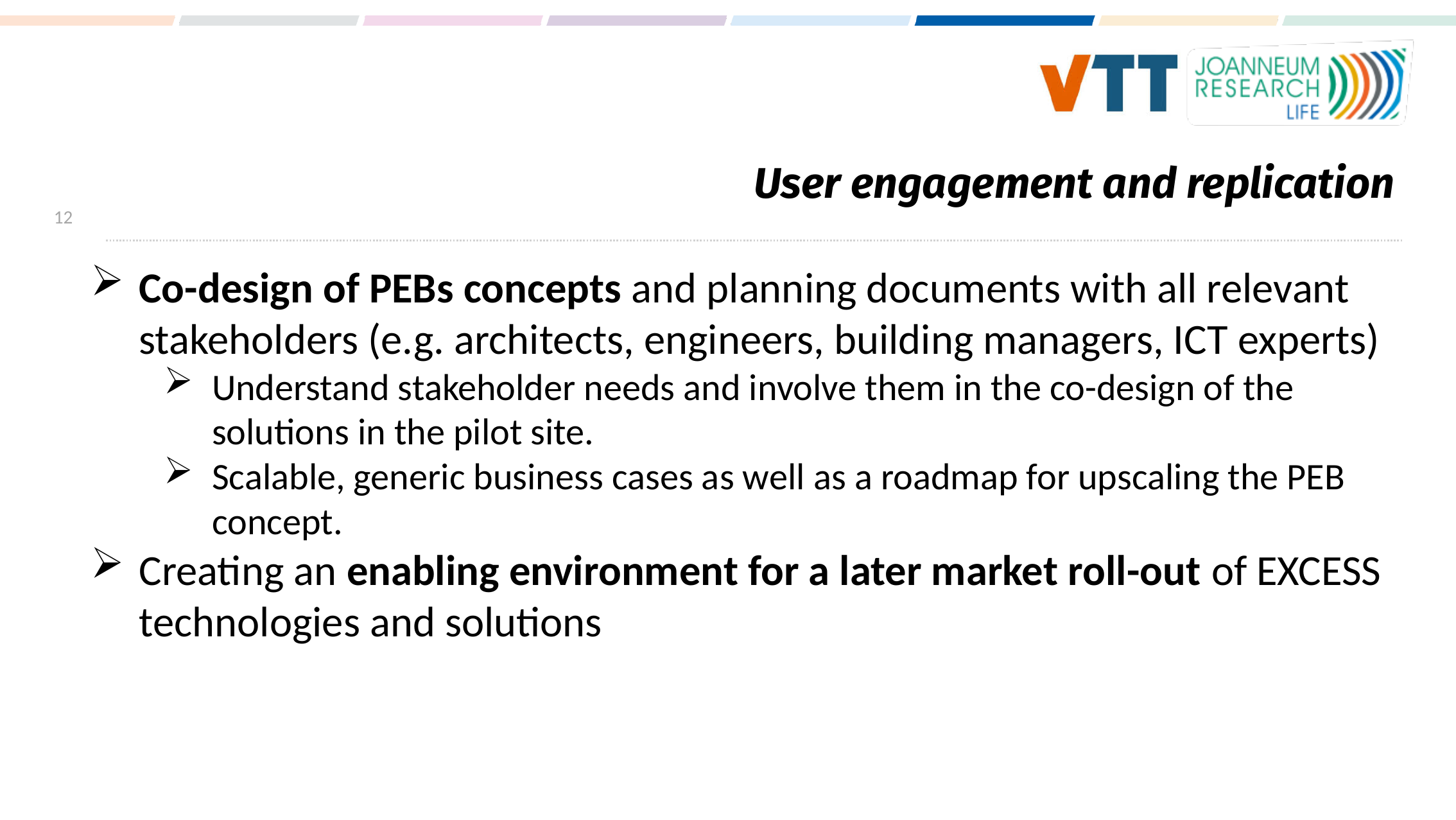

12
# User engagement and replication
Co-design of PEBs concepts and planning documents with all relevant stakeholders (e.g. architects, engineers, building managers, ICT experts)
Understand stakeholder needs and involve them in the co-design of the solutions in the pilot site.
Scalable, generic business cases as well as a roadmap for upscaling the PEB concept.
Creating an enabling environment for a later market roll-out of EXCESS technologies and solutions